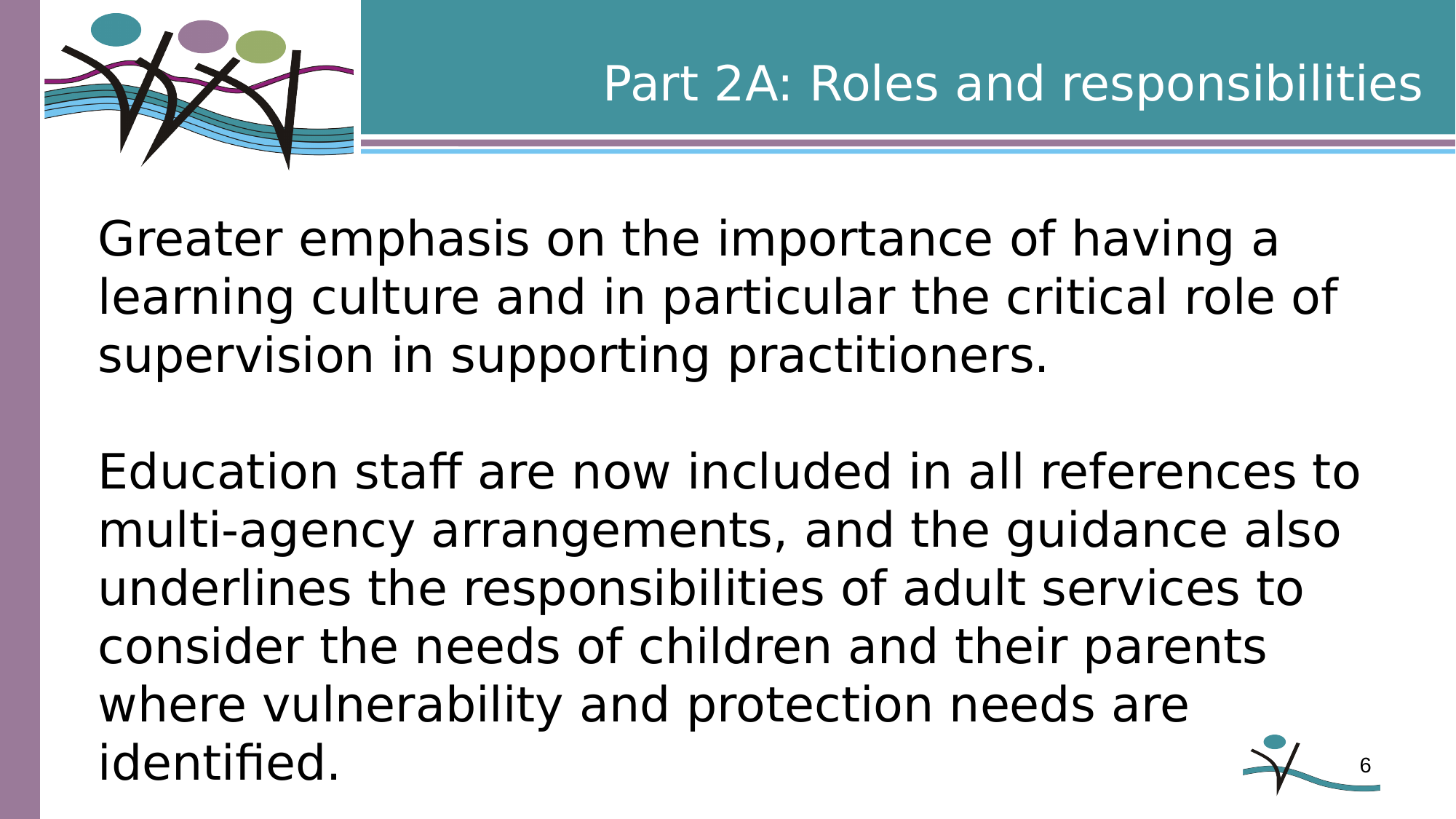

Part 2A: Roles and responsibilities
Greater emphasis on the importance of having a learning culture and in particular the critical role of supervision in supporting practitioners.

Education staff are now included in all references to multi-agency arrangements, and the guidance also underlines the responsibilities of adult services to consider the needs of children and their parents where vulnerability and protection needs are
identified.
6